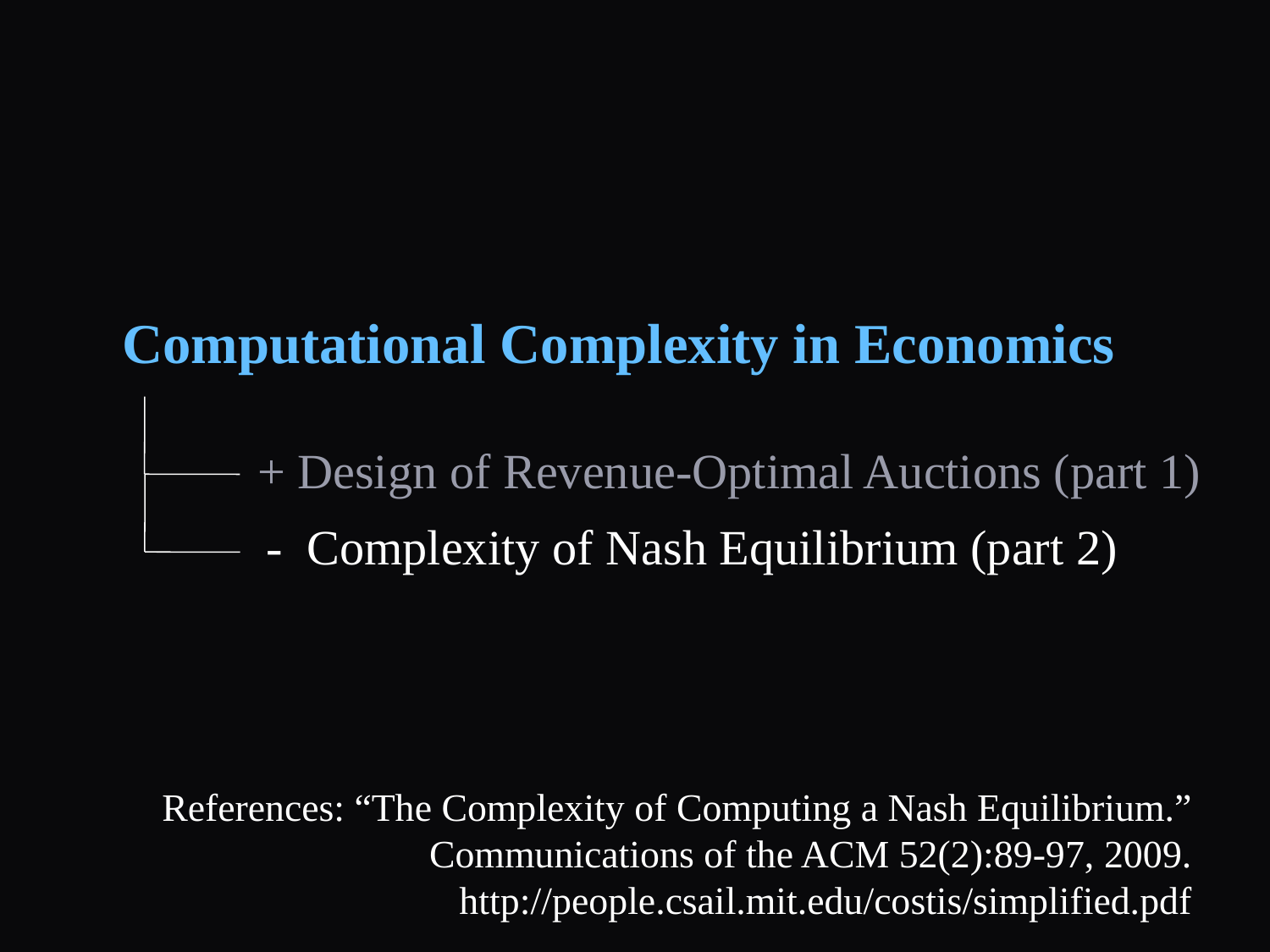

Computational Complexity in Economics
+ Design of Revenue-Optimal Auctions (part 1)
 -  Complexity of Nash Equilibrium (part 2)

References: “The Complexity of Computing a Nash Equilibrium.” Communications of the ACM 52(2):89-97, 2009.
http://people.csail.mit.edu/costis/simplified.pdf